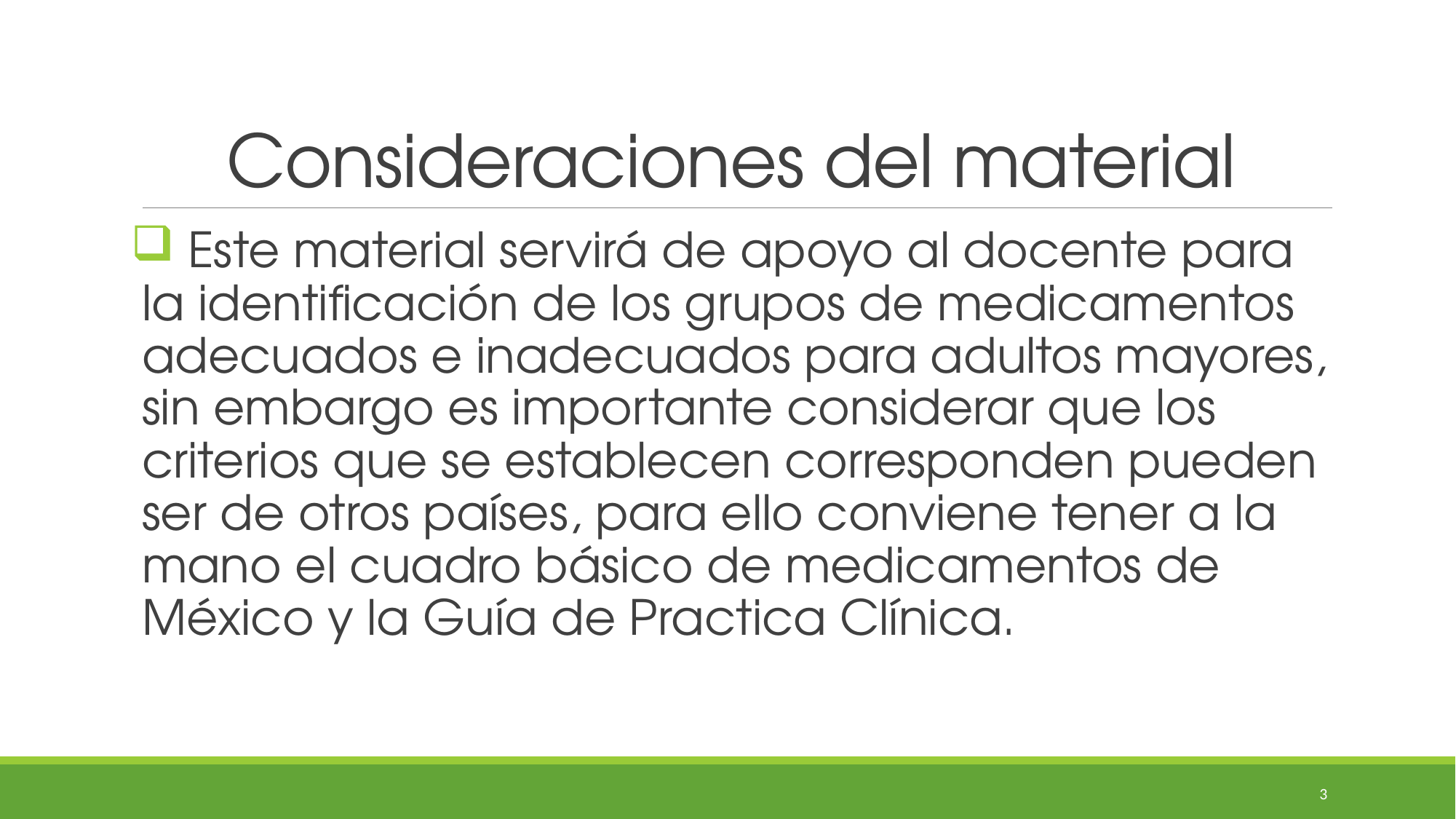

# Consideraciones del material
 Este material servirá de apoyo al docente para la identificación de los grupos de medicamentos adecuados e inadecuados para adultos mayores, sin embargo es importante considerar que los criterios que se establecen corresponden pueden ser de otros países, para ello conviene tener a la mano el cuadro básico de medicamentos de México y la Guía de Practica Clínica.

3